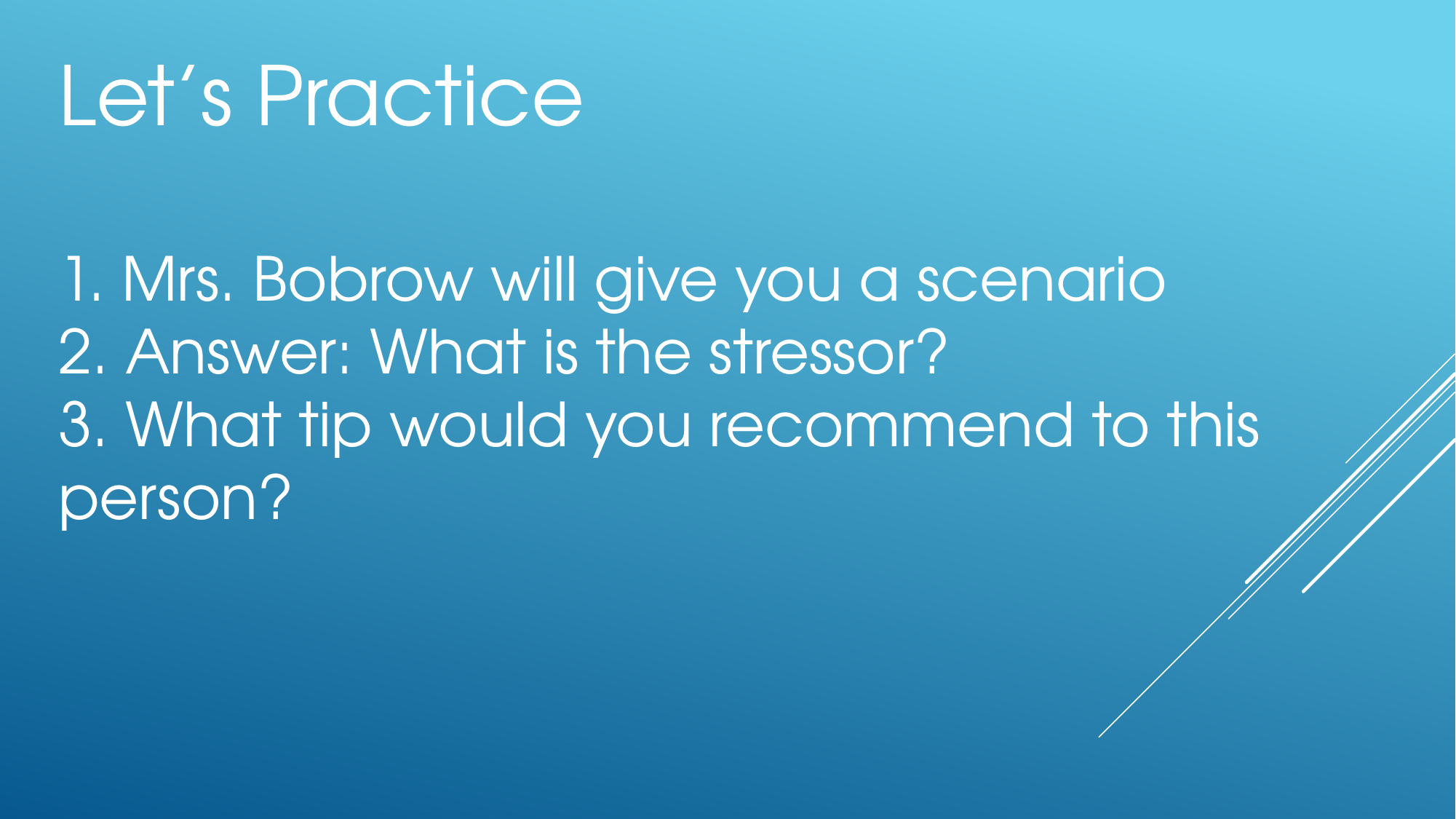

Let’s Practice

1. Mrs. Bobrow will give you a scenario
2. Answer: What is the stressor?
3. What tip would you recommend to this person?